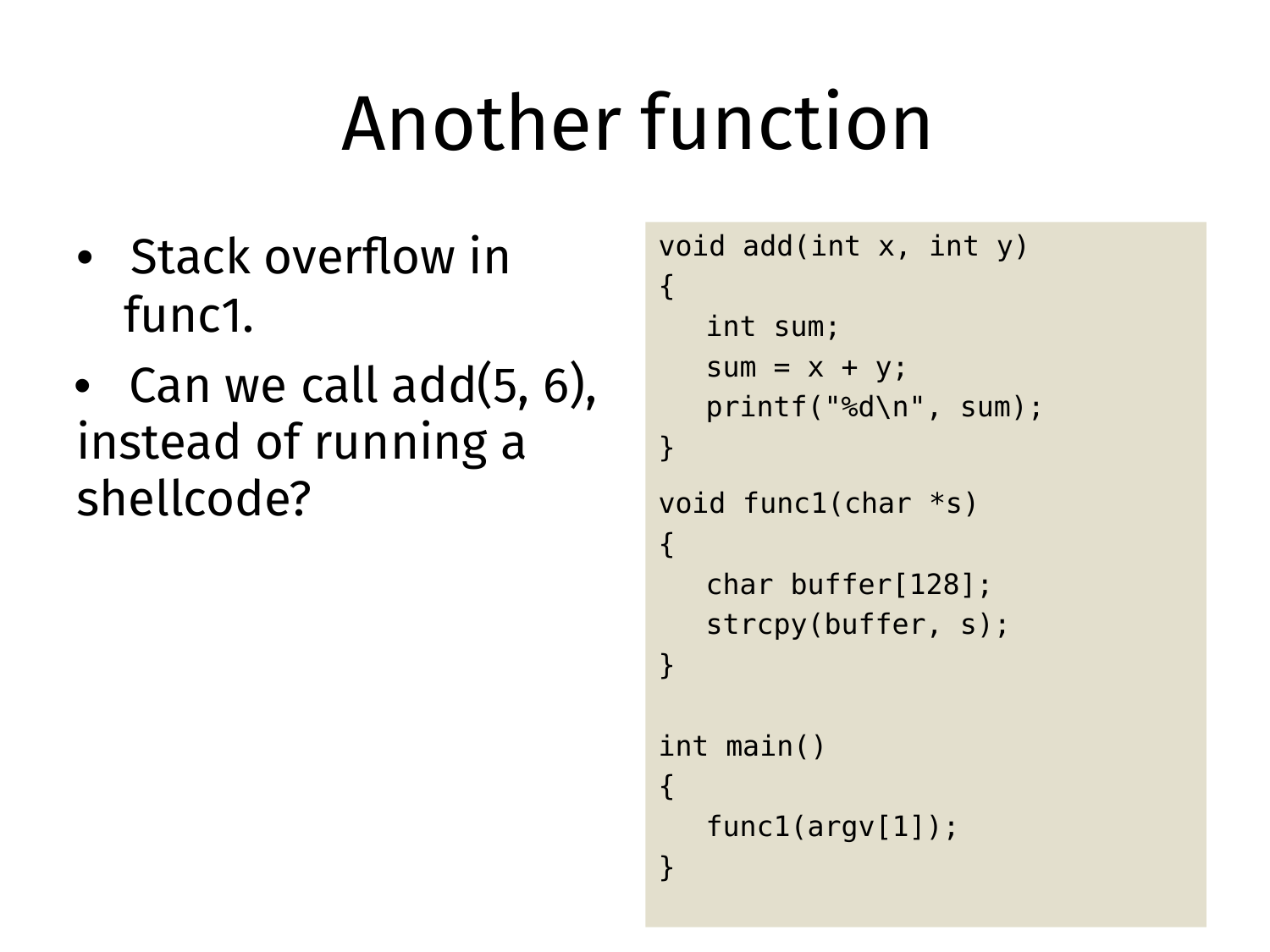

Another
•   Stack overflow in func1.
•   Can we call add(5, 6), instead of running a shellcode?
function

void add(int x, int y)
{
int sum;
sum = x + y;
printf("%d\n", sum);
}

void func1(char *s)
{
char buffer[128];
strcpy(buffer, s);
}
int main()
{
func1(argv[1]);
}